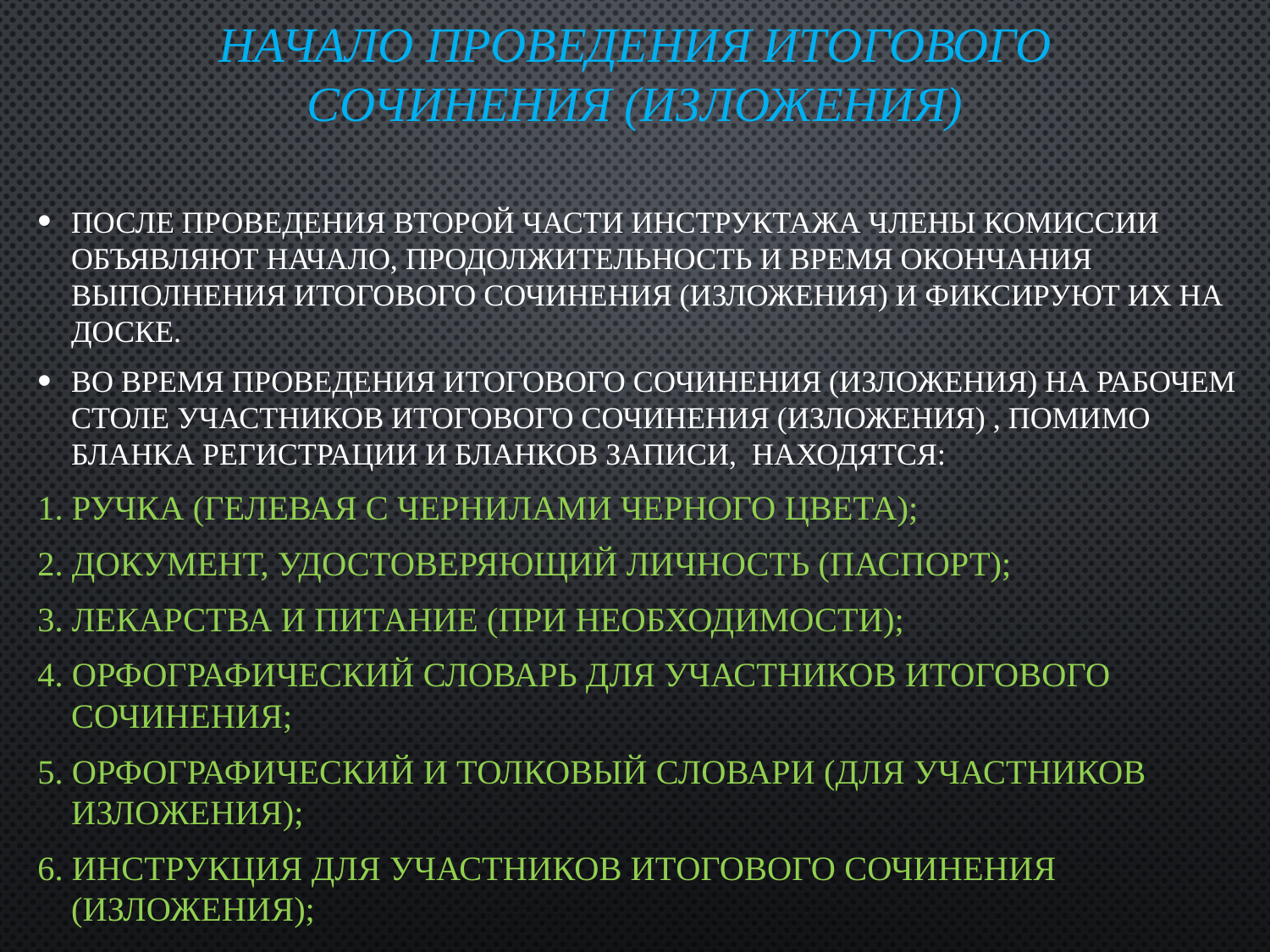

# Начало проведения итогового сочинения (изложения)
После проведения второй части инструктажа члены комиссии объявляют начало, продолжительность и время окончания выполнения итогового сочинения (изложения) и фиксируют их на доске.
Во время проведения итогового сочинения (изложения) на рабочем столе участников итогового сочинения (изложения) , помимо бланка регистрации и бланков записи,  находятся:
1. ручка (гелевая с чернилами черного цвета);
2. документ, удостоверяющий личность (паспорт);
3. лекарства и питание (при необходимости);
4. орфографический словарь для участников итогового сочинения;
5. орфографический и толковый словари (для участников изложения);
6. инструкция для участников итогового сочинения (изложения);
7. черновики (не проверяются и не учитываются).